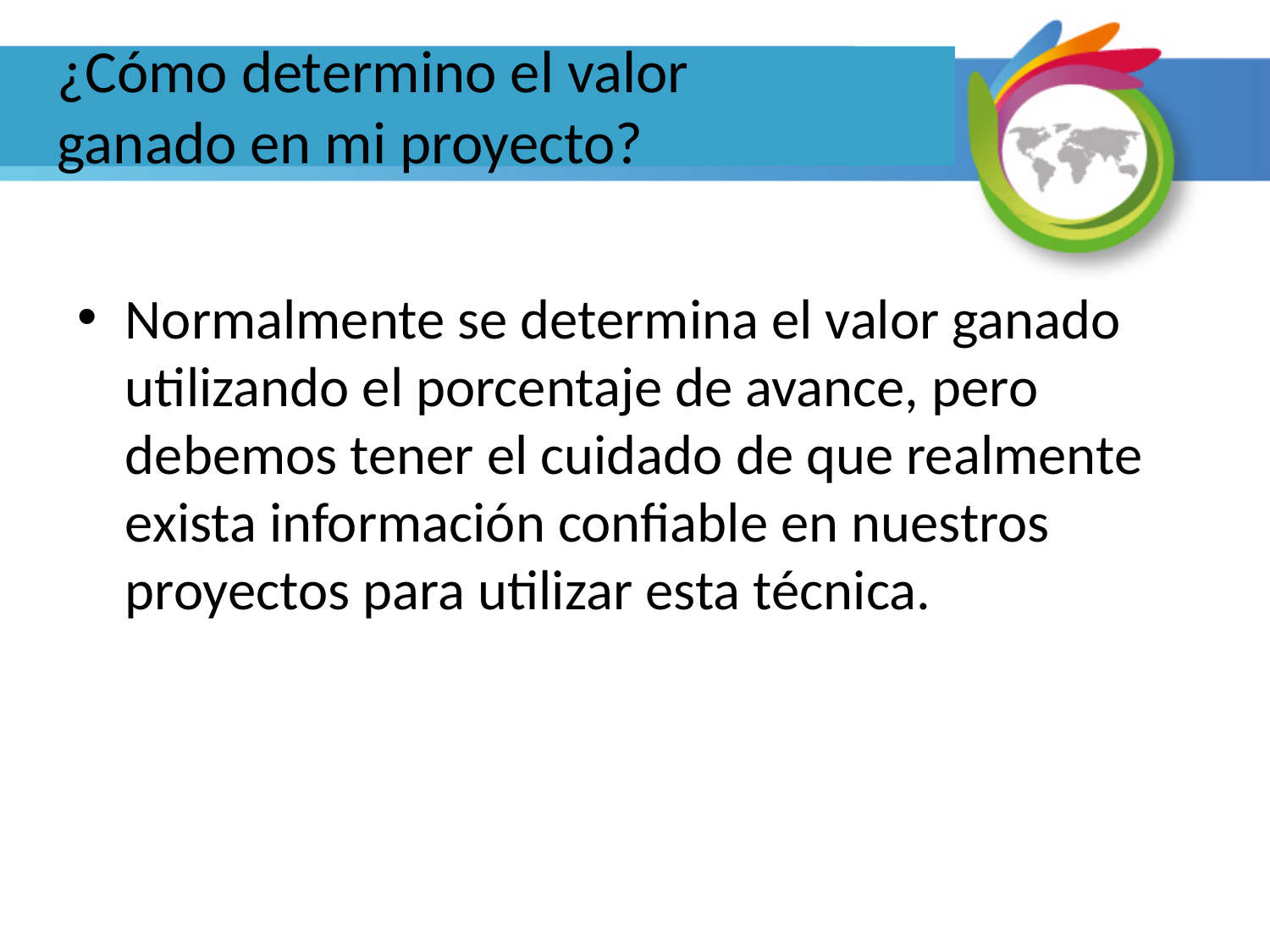

# ¿Cómo determino el valor ganado en mi proyecto?
Normalmente se determina el valor ganado utilizando el porcentaje de avance, pero debemos tener el cuidado de que realmente exista información confiable en nuestros proyectos para utilizar esta técnica.